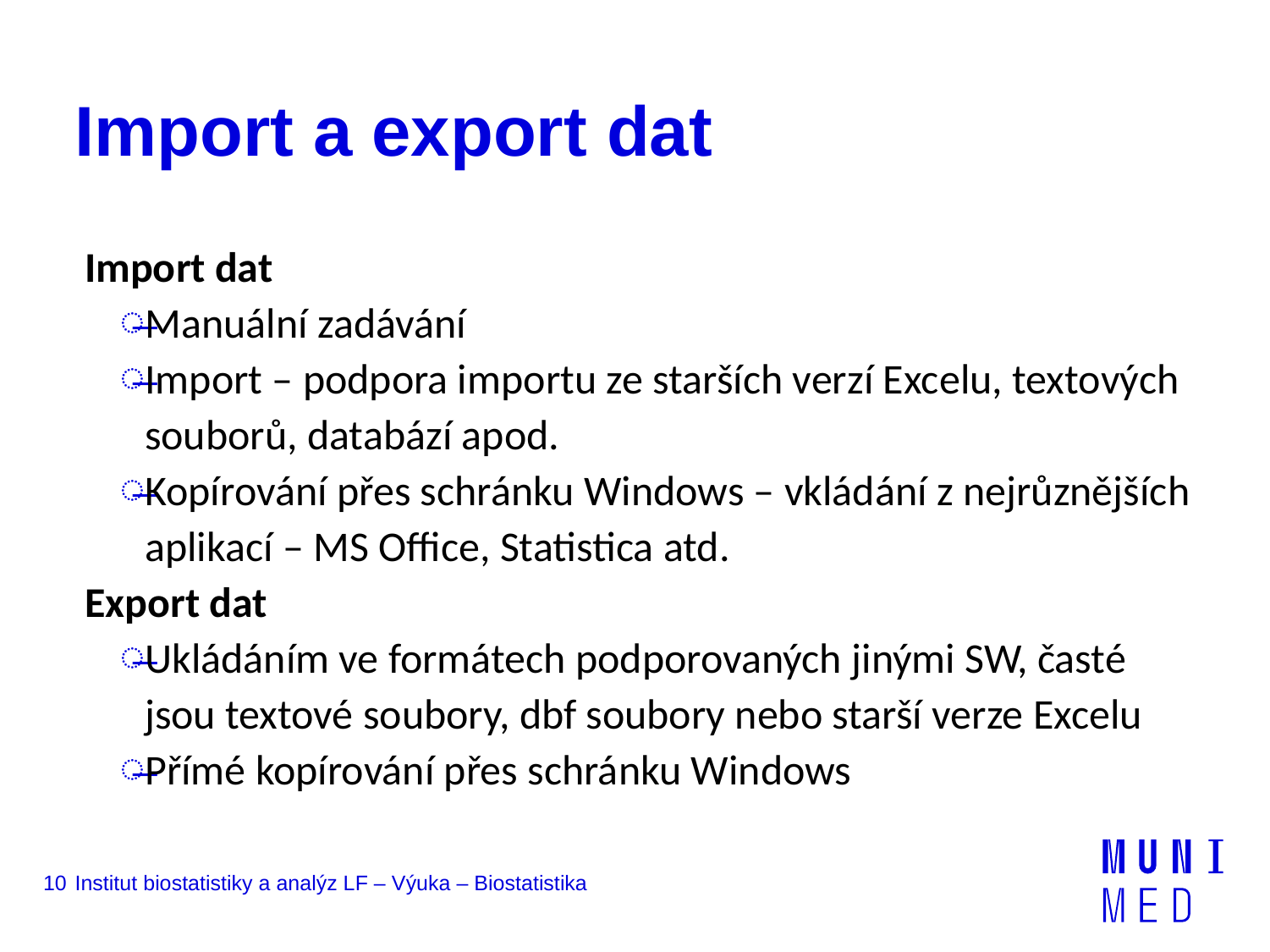

# Import a export dat
Import dat
Manuální zadávání
Import – podpora importu ze starších verzí Excelu, textových souborů, databází apod.
Kopírování přes schránku Windows – vkládání z nejrůznějších aplikací – MS Office, Statistica atd.
Export dat
Ukládáním ve formátech podporovaných jinými SW, časté jsou textové soubory, dbf soubory nebo starší verze Excelu
Přímé kopírování přes schránku Windows

10
Institut biostatistiky a analýz LF – Výuka – Biostatistika